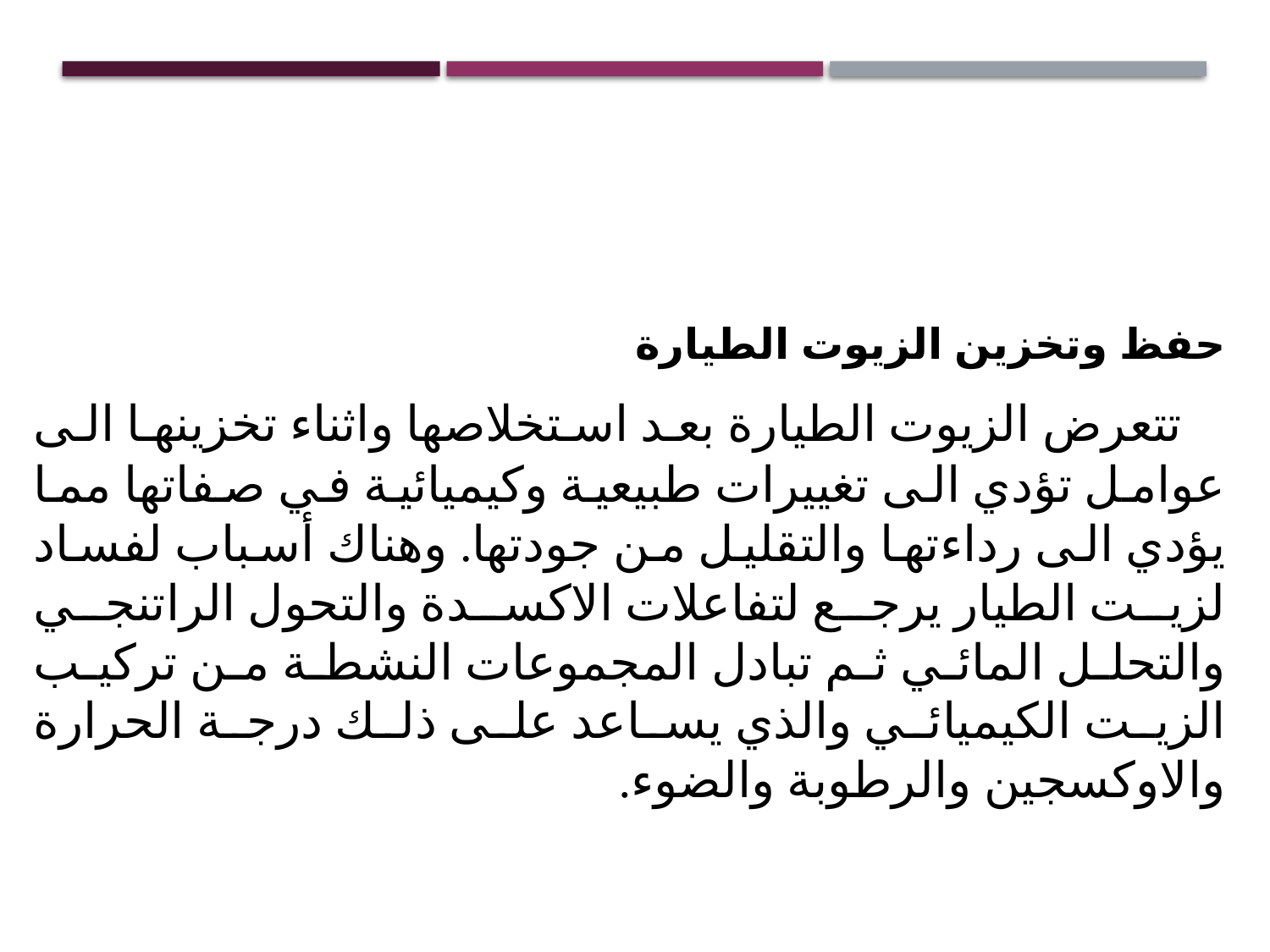

حفظ وتخزين الزيوت الطيارة
   تتعرض الزيوت الطيارة بعد استخلاصها واثناء تخزينها الى عوامل تؤدي الى تغييرات طبيعية وكيميائية في صفاتها مما يؤدي الى رداءتها والتقليل من جودتها. وهناك أسباب لفساد لزيت الطيار يرجع لتفاعلات الاكسدة والتحول الراتنجي والتحلل المائي ثم تبادل المجموعات النشطة من تركيب الزيت الكيميائي والذي يساعد على ذلك درجة الحرارة والاوكسجين والرطوبة والضوء.